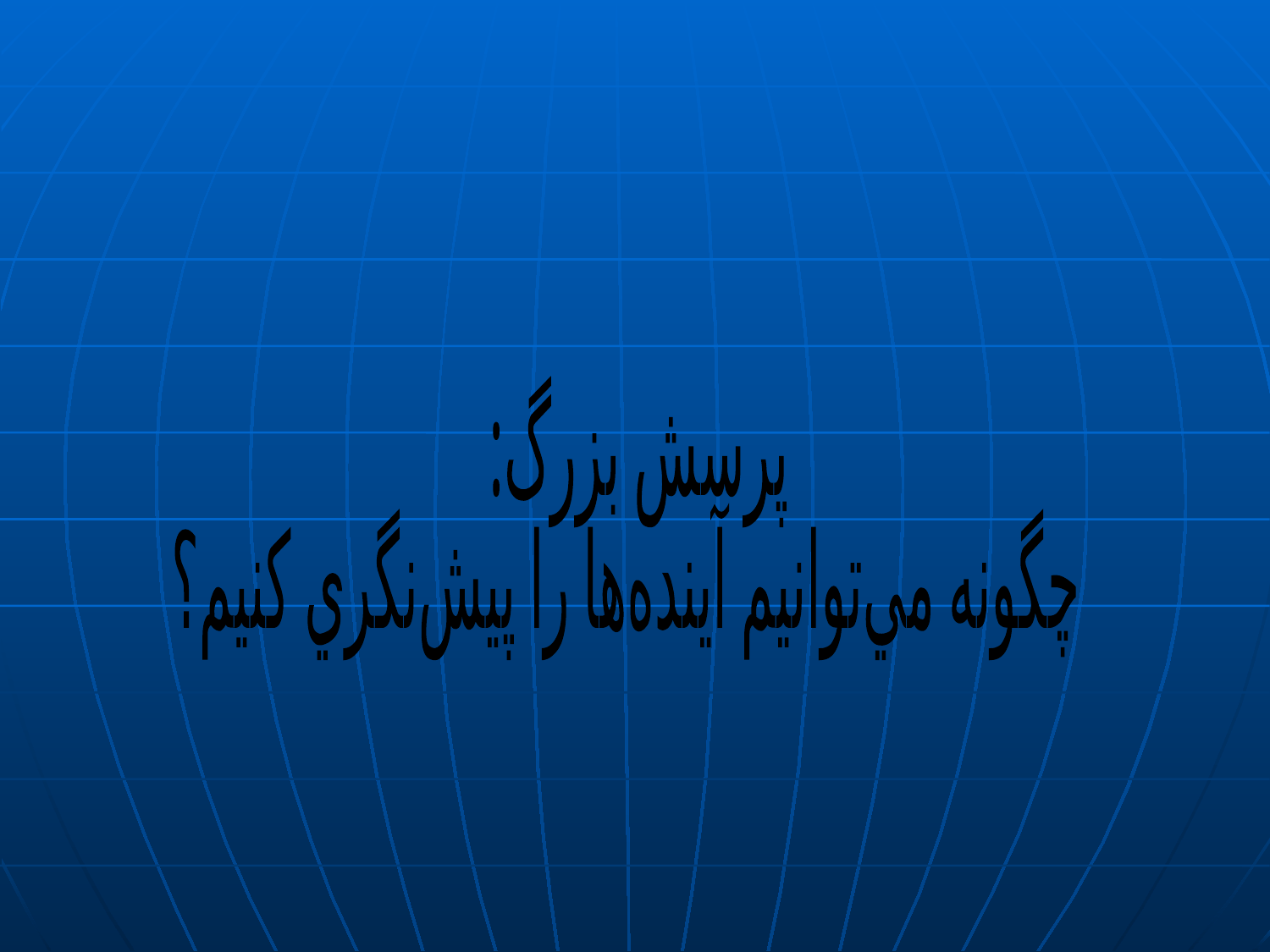

پرسش بزرگ:
چگونه مي‌توانيم آينده‌ها را پيش‌نگري كنيم؟